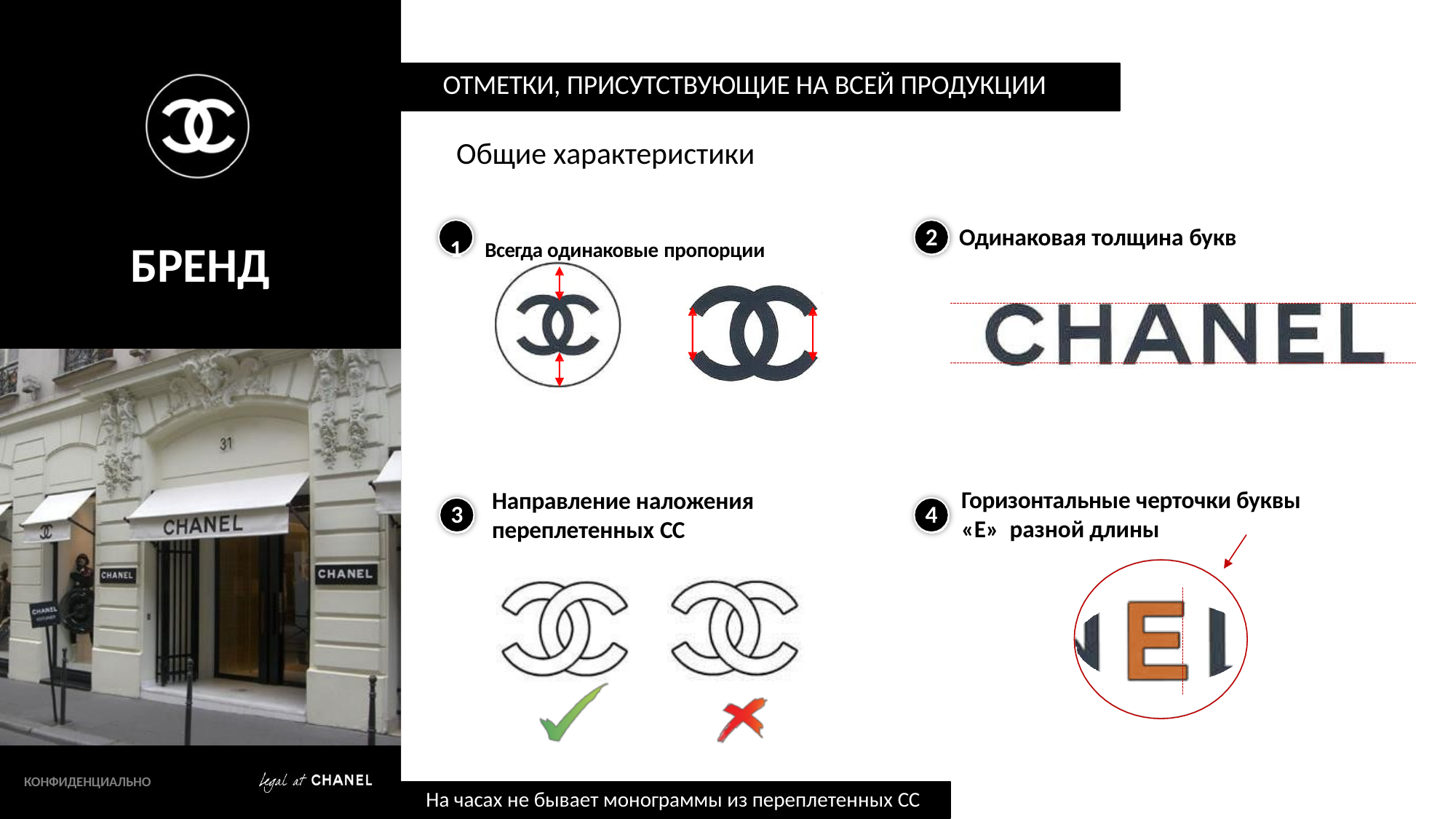

ОТМЕТКИ, ПРИСУТСТВУЮЩИЕ НА ВСЕЙ ПРОДУКЦИИ
# Общие характеристики

2
1	Всегда одинаковые пропорции

Одинаковая толщина букв
БРЕНД

Горизонтальные черточки буквы «Е»  разной длины
Направление наложения  переплетенных СС

3
4

КОНФИДЕНЦИАЛЬНО

На часах не бывает монограммы из переплетенных СС